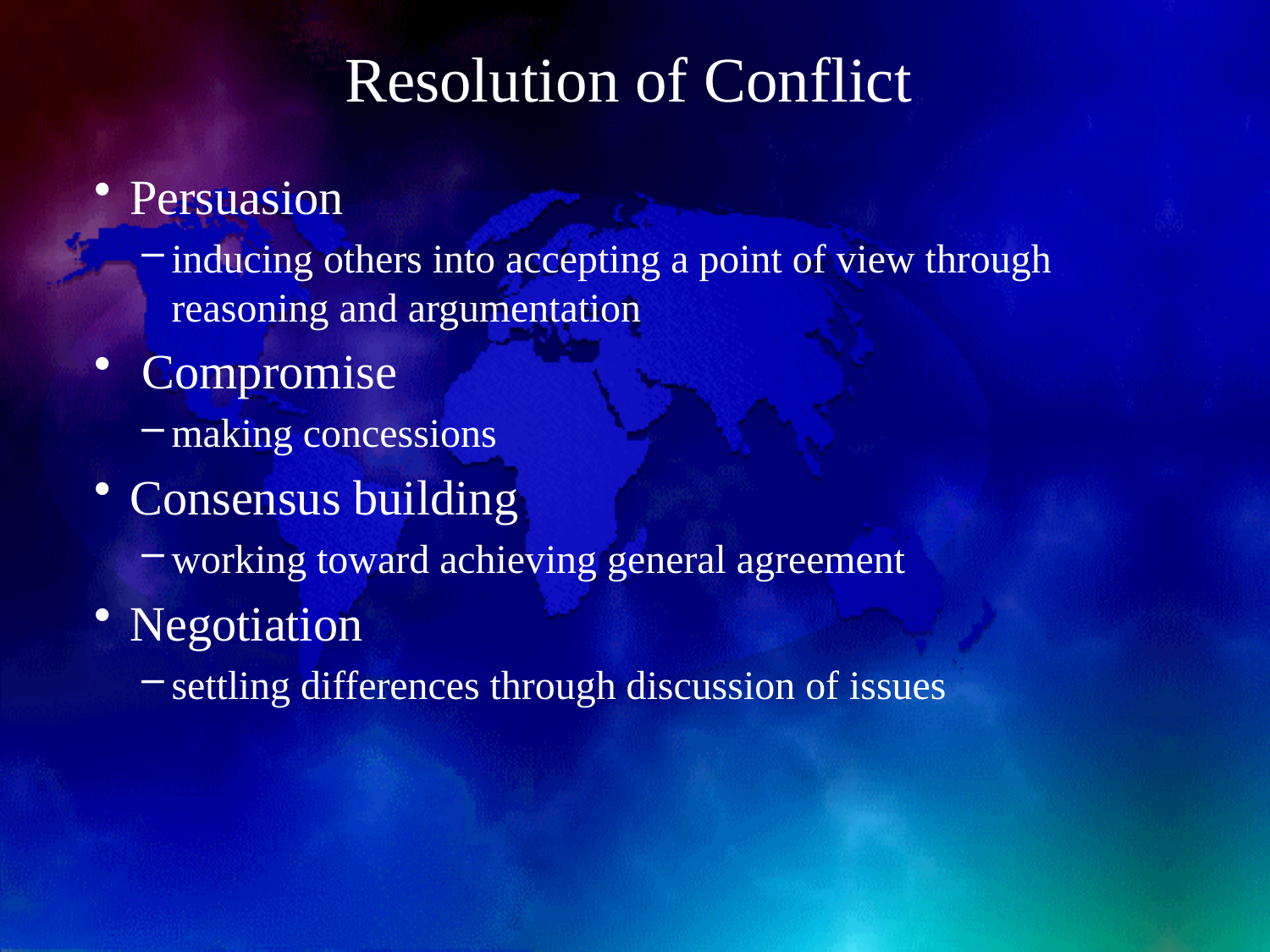

# Resolution of Conflict
Persuasion
inducing others into accepting a point of view through reasoning and argumentation
 Compromise
making concessions
Consensus building
working toward achieving general agreement
Negotiation
settling differences through discussion of issues